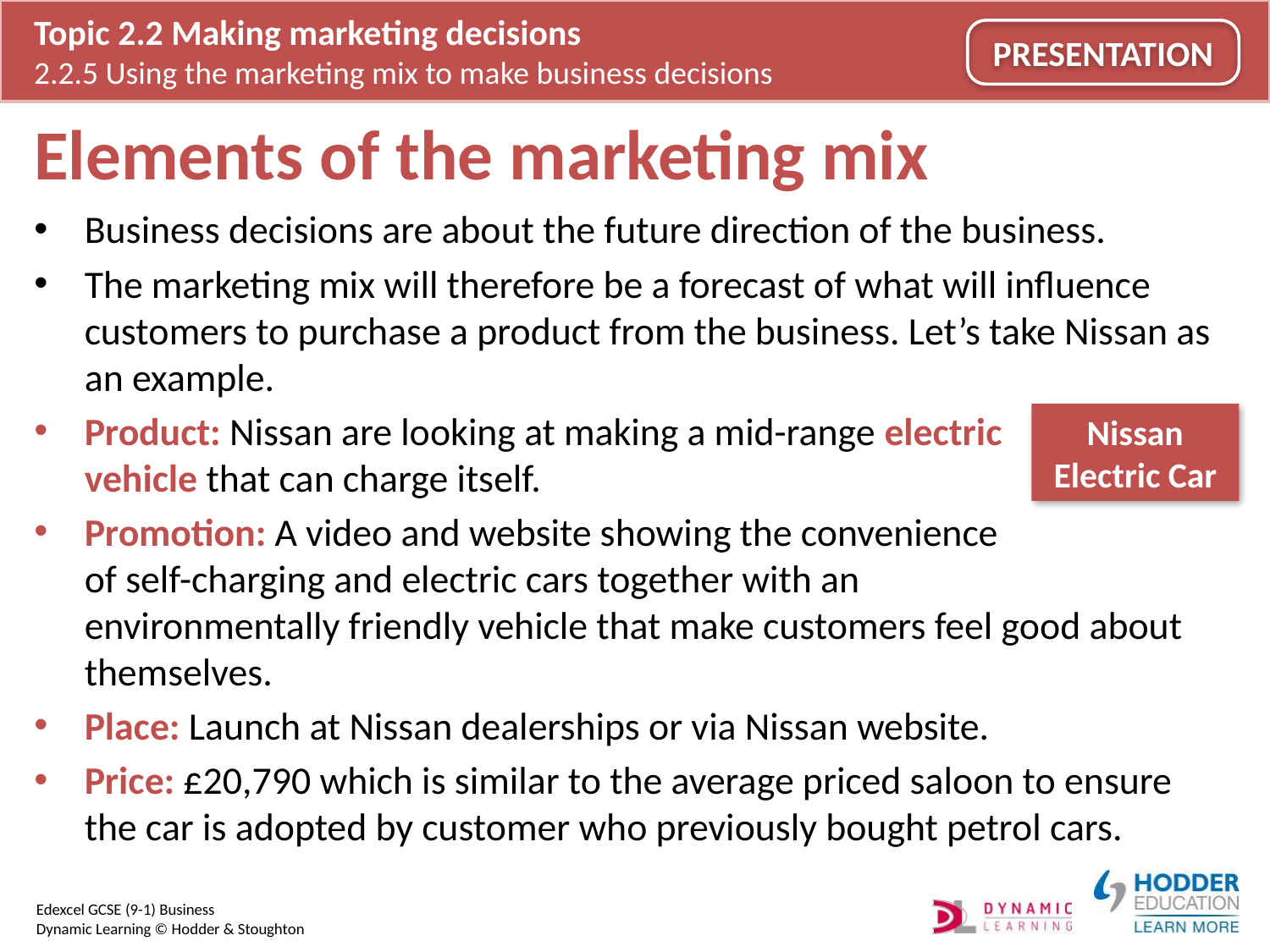

# Elements of the marketing mix
Business decisions are about the future direction of the business.
The marketing mix will therefore be a forecast of what will influence customers to purchase a product from the business. Let’s take Nissan as an example.
Product: Nissan are looking at making a mid-range electric
vehicle that can charge itself.
Promotion: A video and website showing the convenience
of self-charging and electric cars together with an
environmentally friendly vehicle that make customers feel good about themselves.
Place: Launch at Nissan dealerships or via Nissan website.
Price: £20,790 which is similar to the average priced saloon to ensure the car is adopted by customer who previously bought petrol cars.
Nissan Electric Car